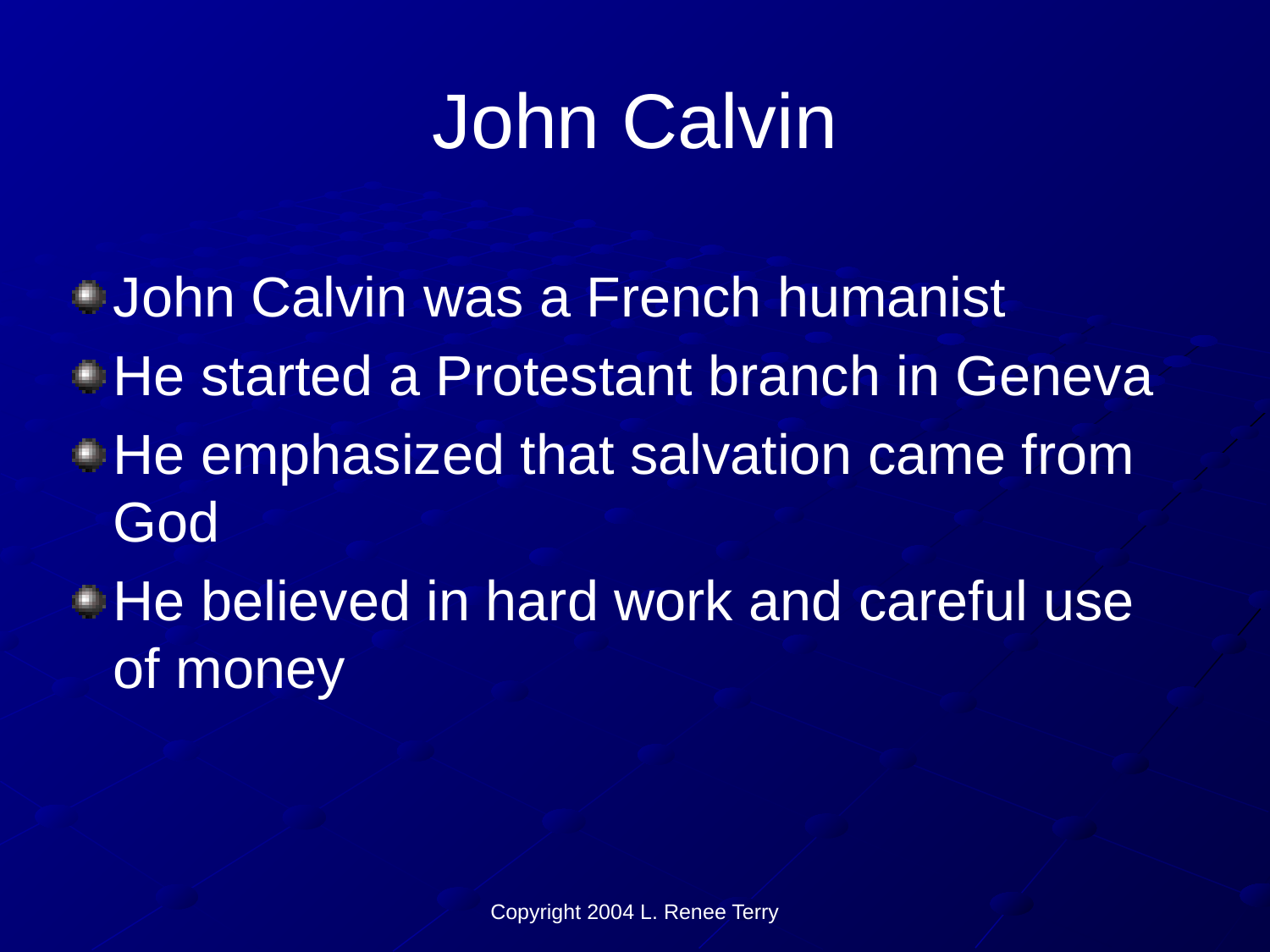

# John Calvin
John Calvin was a French humanist
He started a Protestant branch in Geneva
He emphasized that salvation came from God
He believed in hard work and careful use of money
Copyright 2004 L. Renee Terry